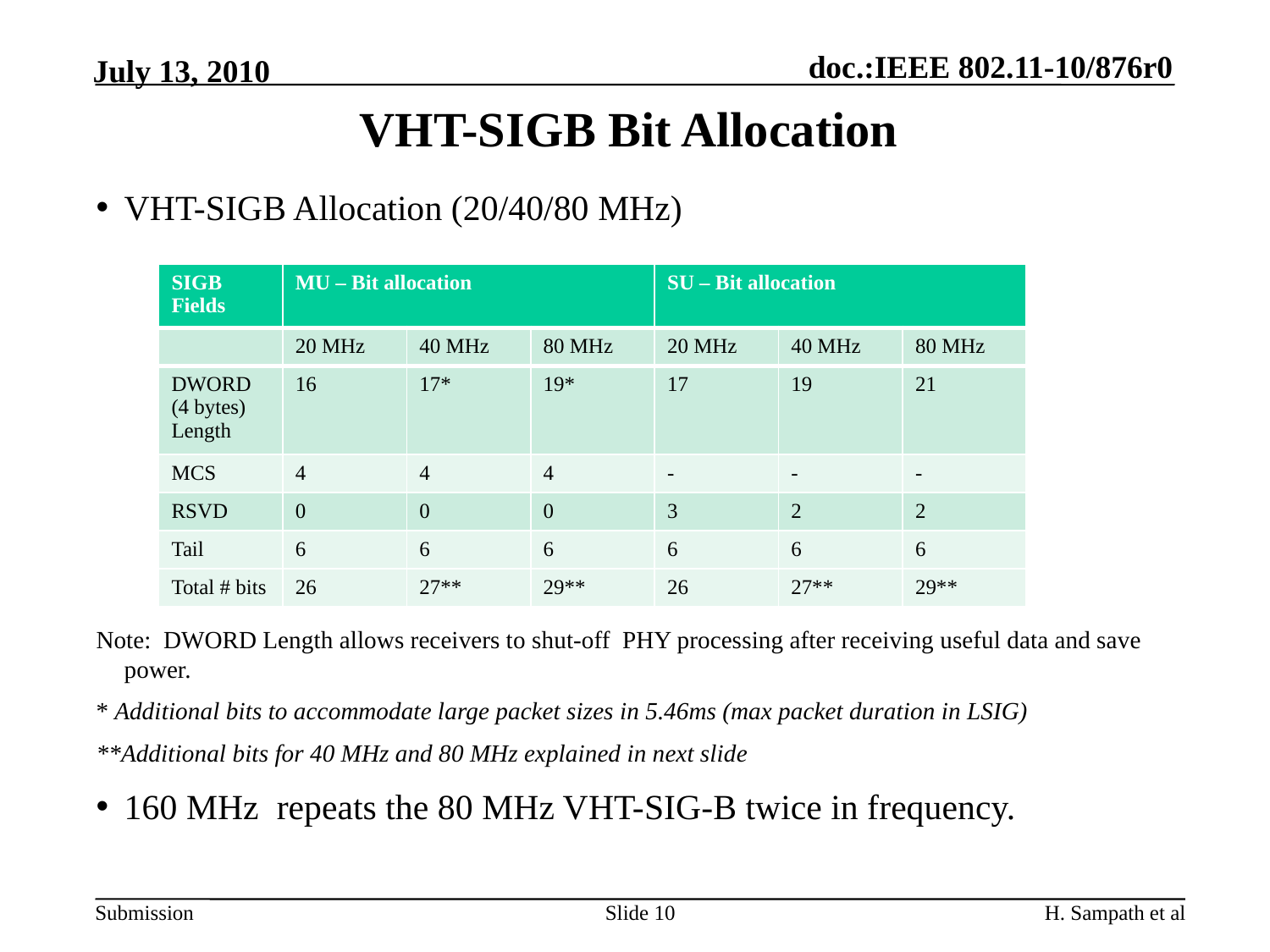

VHT-SIGB Bit Allocation
VHT-SIGB Allocation (20/40/80 MHz)

Note:  DWORD Length allows receivers to shut-off  PHY processing after receiving useful data and save power.
* Additional bits to accommodate large packet sizes in 5.46ms (max packet duration in LSIG)
**Additional bits for 40 MHz and 80 MHz explained in next slide
160 MHz  repeats the 80 MHz VHT-SIG-B twice in frequency.

| SIGB Fields | MU – Bit allocation |  |  | SU – Bit allocation |  |  |
| --- | --- | --- | --- | --- | --- | --- |
|  | 20 MHz | 40 MHz | 80 MHz | 20 MHz | 40 MHz | 80 MHz |
| DWORD (4 bytes) Length | 16 | 17\* | 19\* | 17 | 19 | 21 |
| MCS | 4 | 4 | 4 | - | - | - |
| RSVD | 0 | 0 | 0 | 3 | 2 | 2 |
| Tail | 6 | 6 | 6 | 6 | 6 | 6 |
| Total # bits | 26 | 27\*\* | 29\*\* | 26 | 27\*\* | 29\*\* |
Slide 10
H. Sampath et al